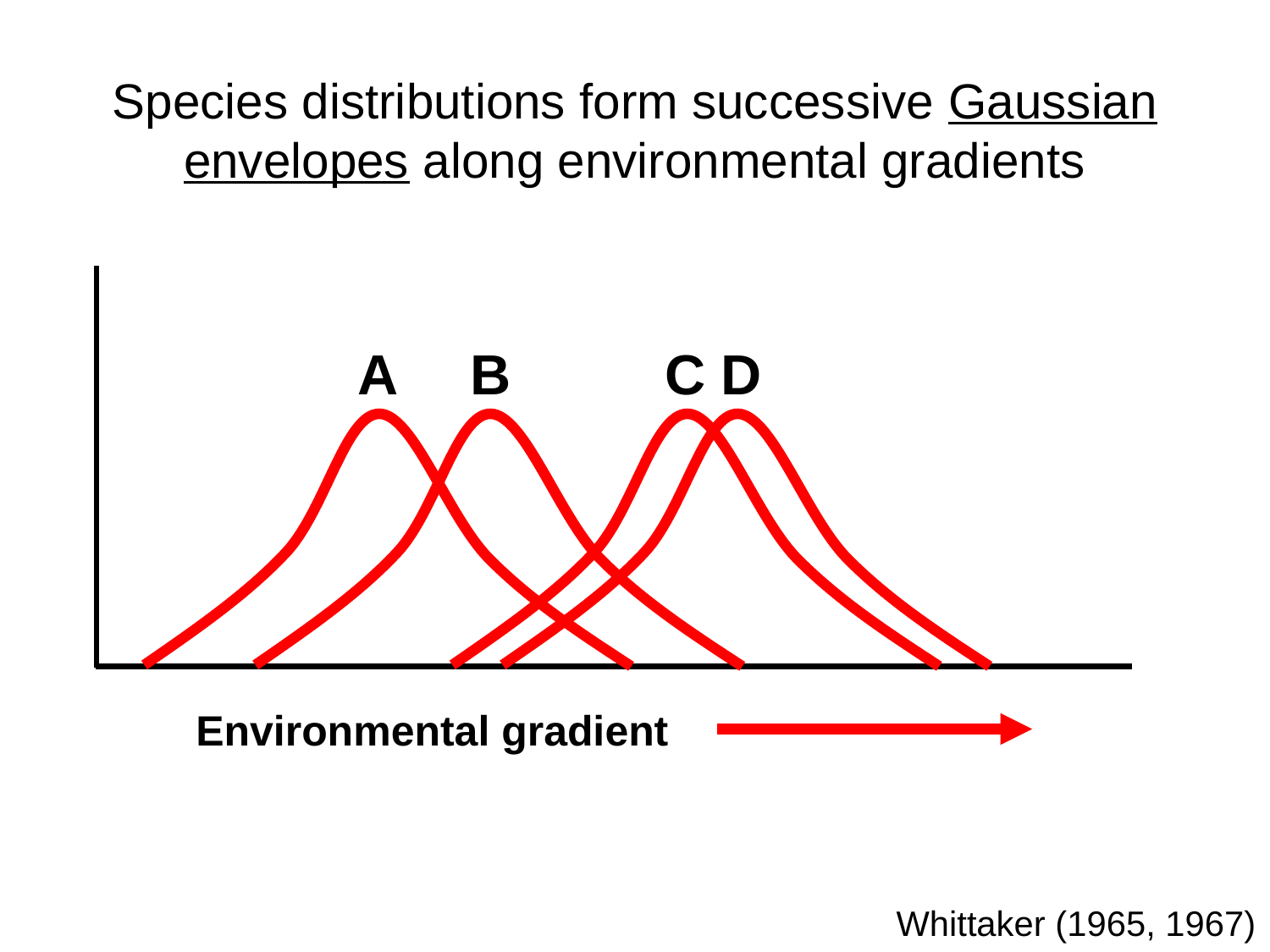

Species distributions form successive Gaussian envelopes along environmental gradients
B
C
D

A

Environmental gradient
Whittaker (1965, 1967)